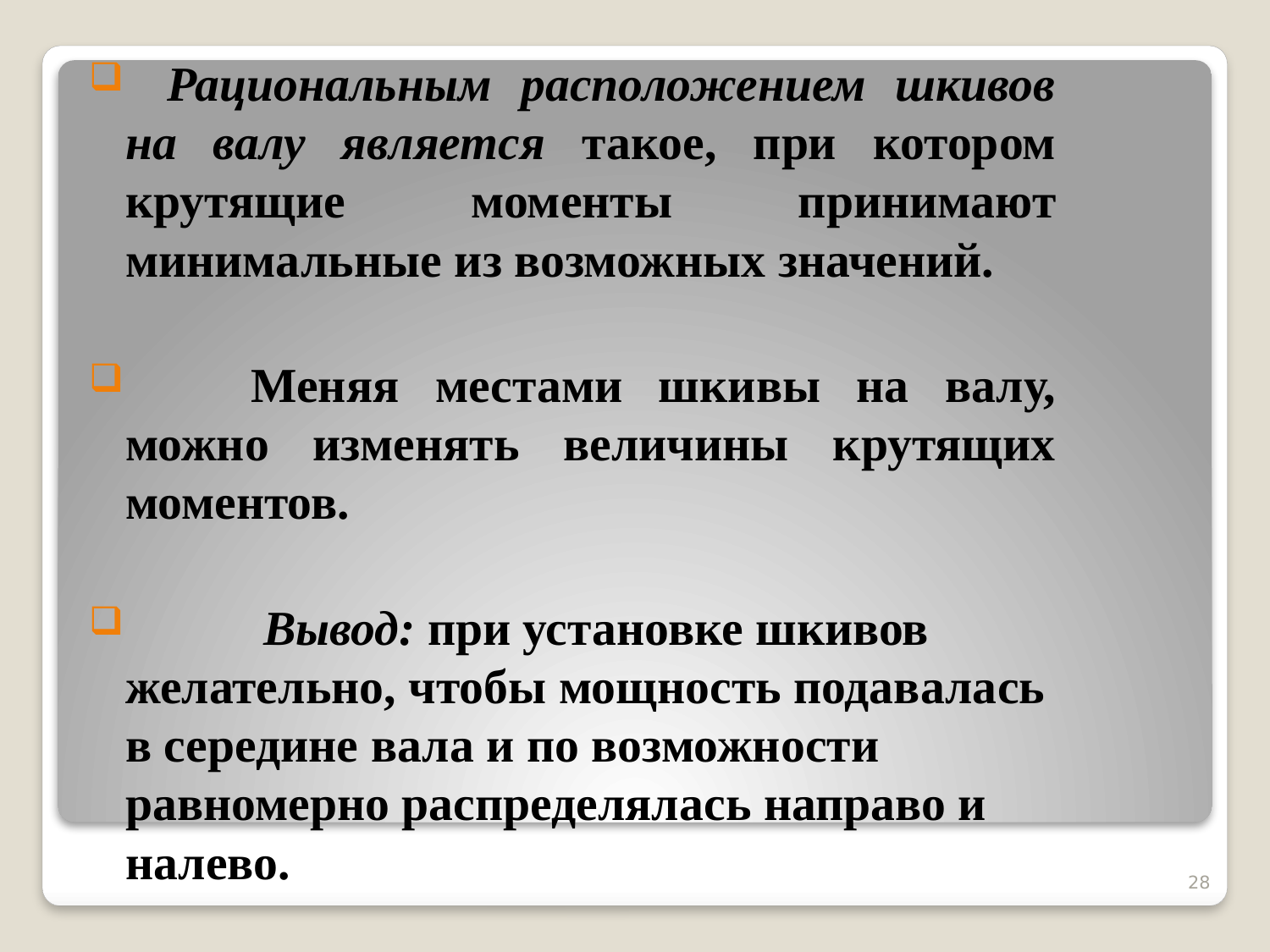

Рациональным расположением шкивов на валу является такое, при котором крутящие моменты принимают минимальные из возможных значений.

	Меняя местами шкивы на валу, можно изменять величины крутящих моментов.

	 Вывод: при установке шкивов желательно, чтобы мощность подавалась в середине вала и по возможности равномерно распределялась направо и налево.

28